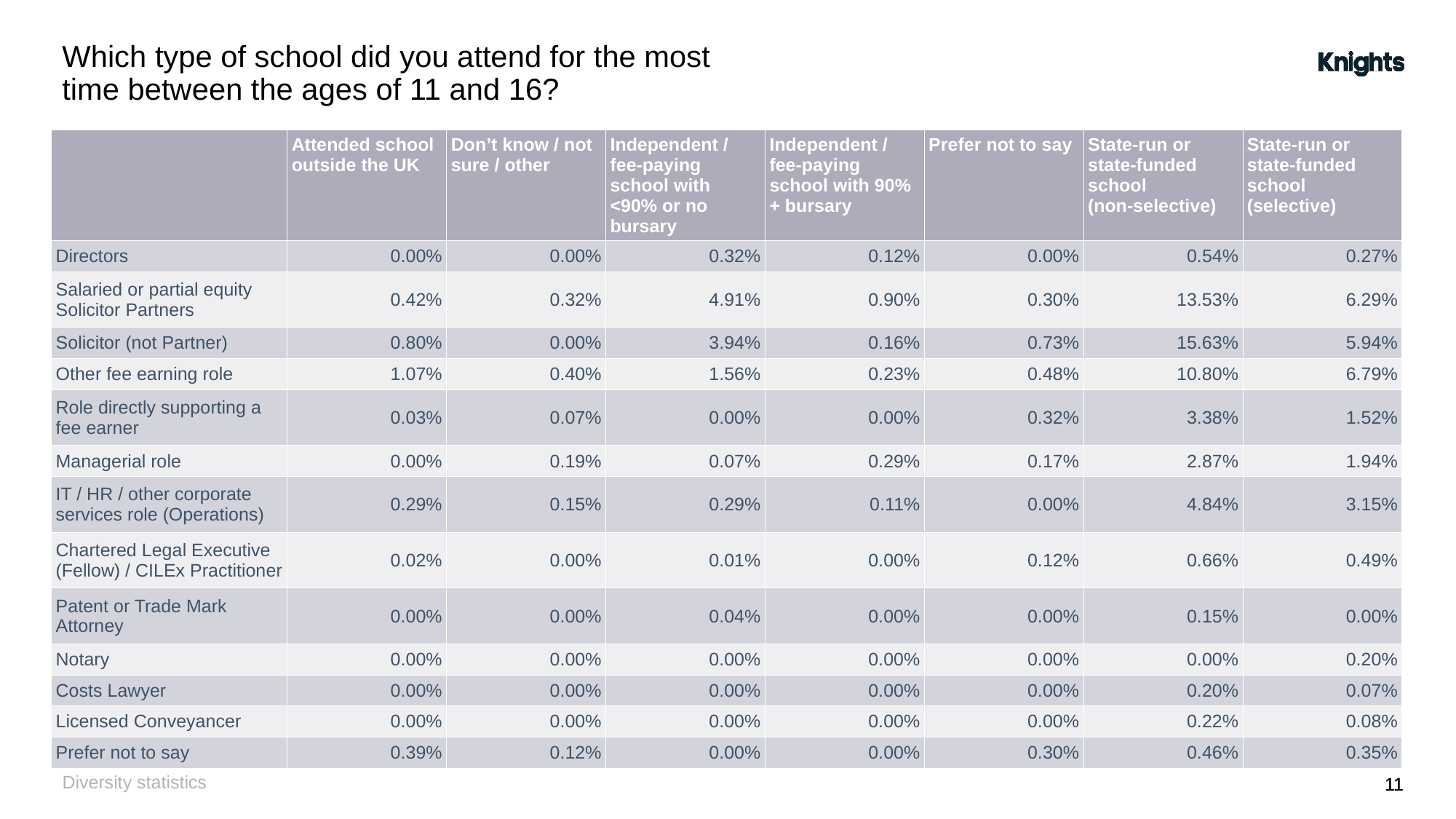

Which type of school did you attend for the most time between the ages of 11 and 16?
|  | Attended school outside the UK | Don’t know / not sure / other | Independent / fee-paying school with <90% or no bursary | Independent / fee-paying school with 90%+ bursary | Prefer not to say | State-run or state-funded school (non-selective) | State-run or state-funded school (selective) |
| --- | --- | --- | --- | --- | --- | --- | --- |
| Directors | 0.00% | 0.00% | 0.32% | 0.12% | 0.00% | 0.54% | 0.27% |
| Salaried or partial equity Solicitor Partners | 0.42% | 0.32% | 4.91% | 0.90% | 0.30% | 13.53% | 6.29% |
| Solicitor (not Partner) | 0.80% | 0.00% | 3.94% | 0.16% | 0.73% | 15.63% | 5.94% |
| Other fee earning role | 1.07% | 0.40% | 1.56% | 0.23% | 0.48% | 10.80% | 6.79% |
| Role directly supporting a fee earner | 0.03% | 0.07% | 0.00% | 0.00% | 0.32% | 3.38% | 1.52% |
| Managerial role | 0.00% | 0.19% | 0.07% | 0.29% | 0.17% | 2.87% | 1.94% |
| IT / HR / other corporate services role (Operations) | 0.29% | 0.15% | 0.29% | 0.11% | 0.00% | 4.84% | 3.15% |
| Chartered Legal Executive (Fellow) / CILEx Practitioner | 0.02% | 0.00% | 0.01% | 0.00% | 0.12% | 0.66% | 0.49% |
| Patent or Trade Mark Attorney | 0.00% | 0.00% | 0.04% | 0.00% | 0.00% | 0.15% | 0.00% |
| Notary | 0.00% | 0.00% | 0.00% | 0.00% | 0.00% | 0.00% | 0.20% |
| Costs Lawyer | 0.00% | 0.00% | 0.00% | 0.00% | 0.00% | 0.20% | 0.07% |
| Licensed Conveyancer | 0.00% | 0.00% | 0.00% | 0.00% | 0.00% | 0.22% | 0.08% |
| Prefer not to say | 0.39% | 0.12% | 0.00% | 0.00% | 0.30% | 0.46% | 0.35% |
Diversity statistics